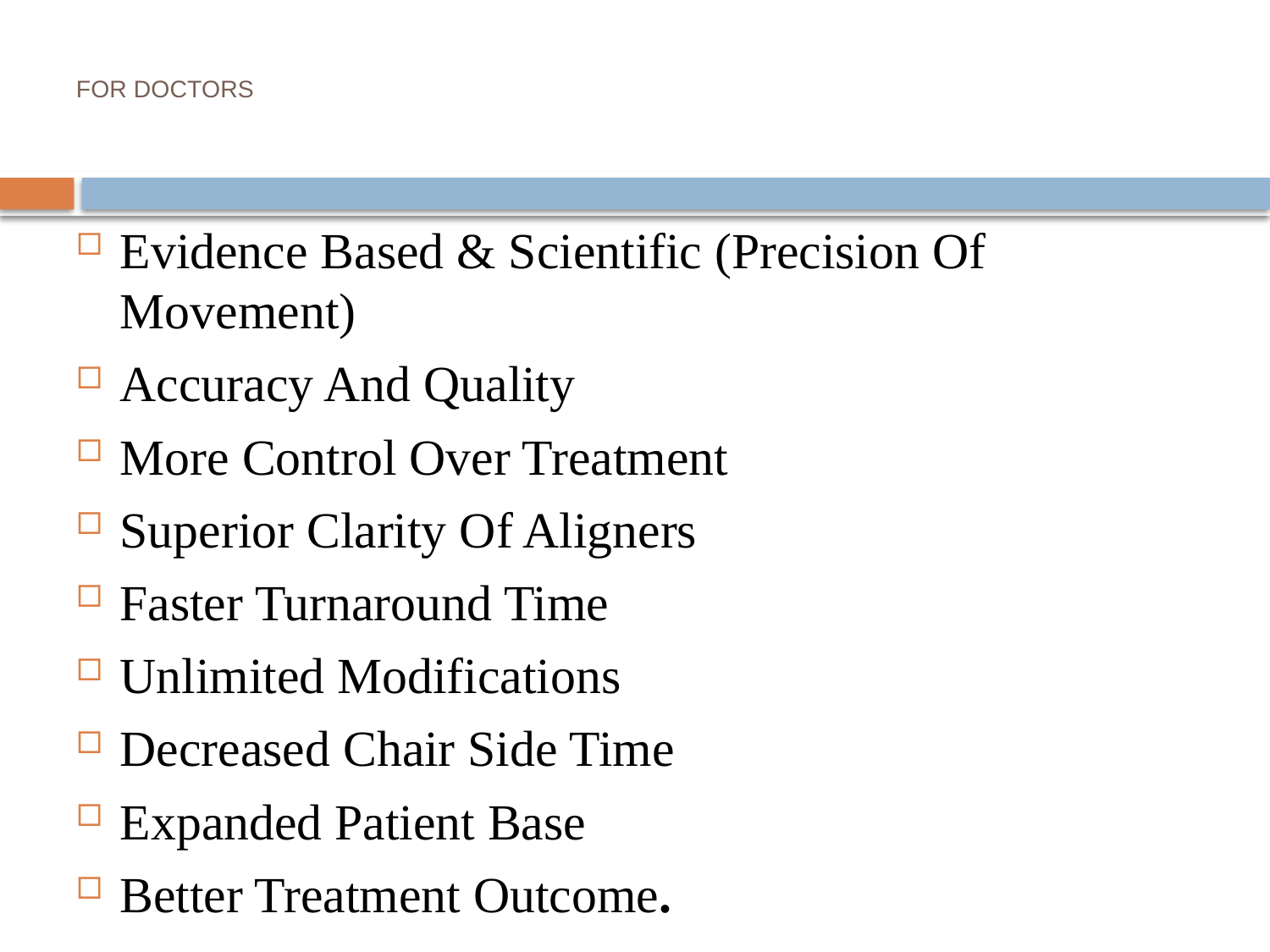

# FOR DOCTORS
Evidence Based & Scientific (Precision Of Movement)
Accuracy And Quality
More Control Over Treatment
Superior Clarity Of Aligners
Faster Turnaround Time
Unlimited Modifications
Decreased Chair Side Time
Expanded Patient Base
Better Treatment Outcome.